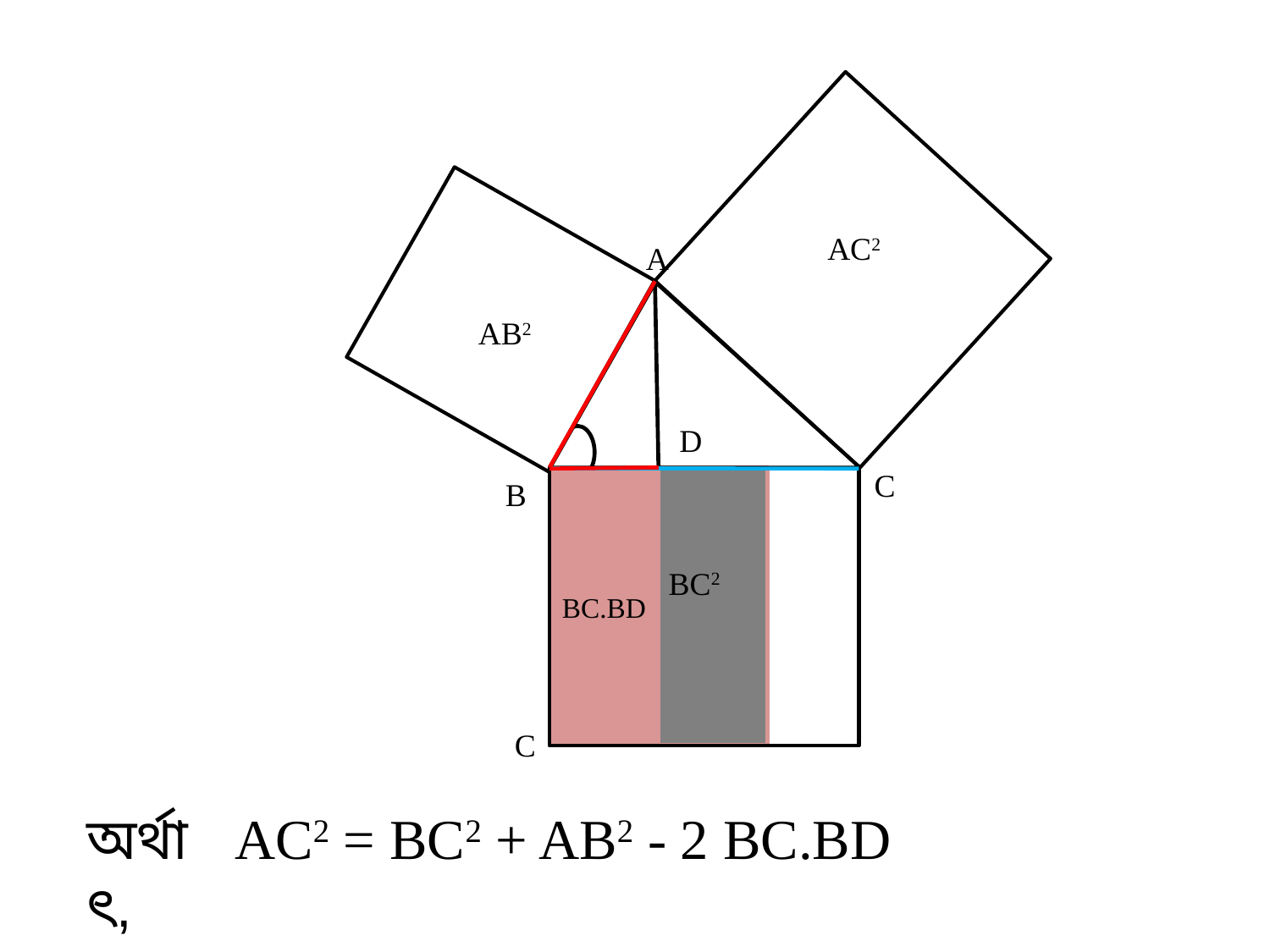

AC2
A

C
B

D
AB2

BC.BD

BC2
C
অর্থাৎ,
AC2 = BC2 + AB2 - 2 BC.BD